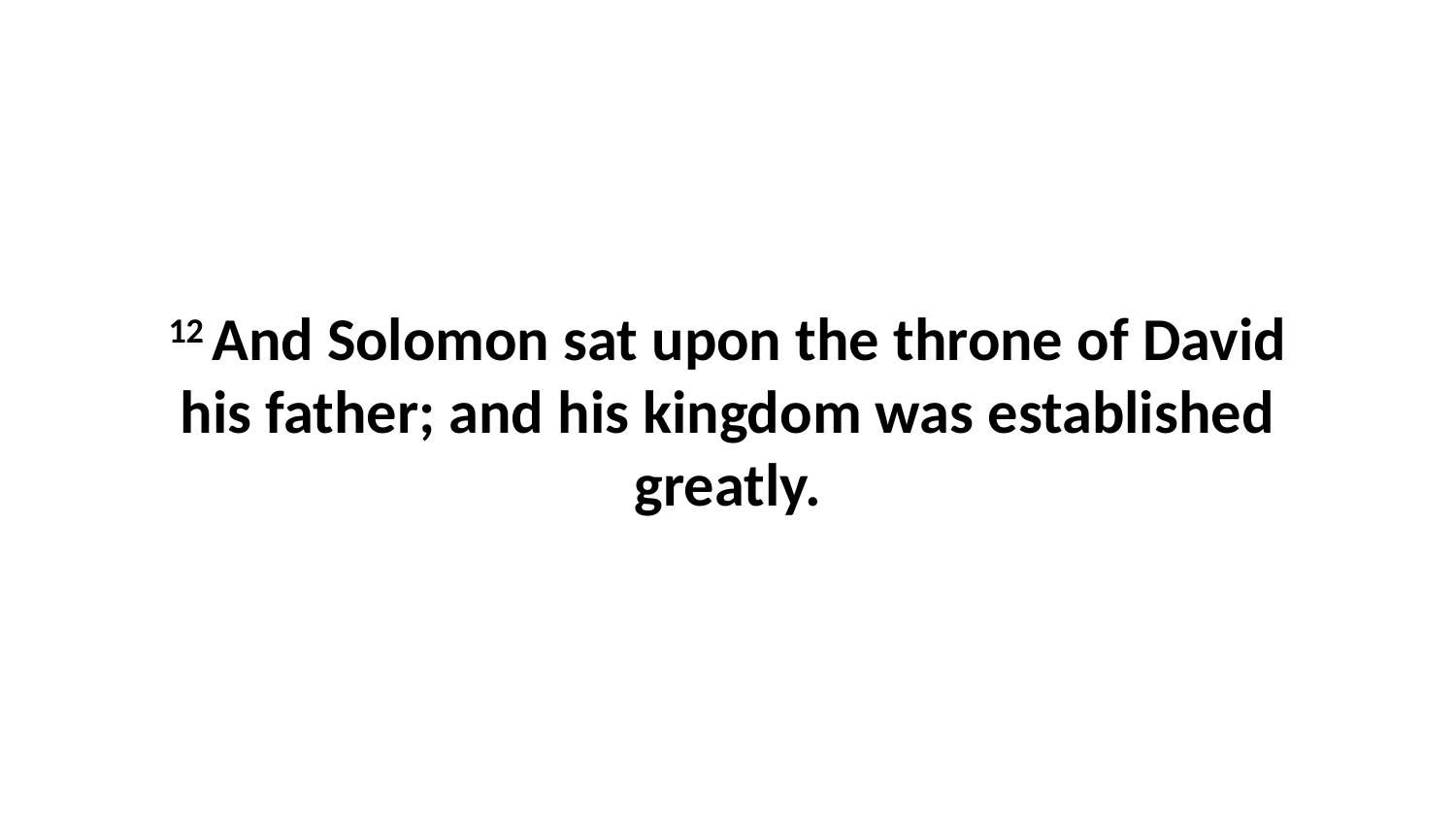

12 And Solomon sat upon the throne of David his father; and his kingdom was established greatly.